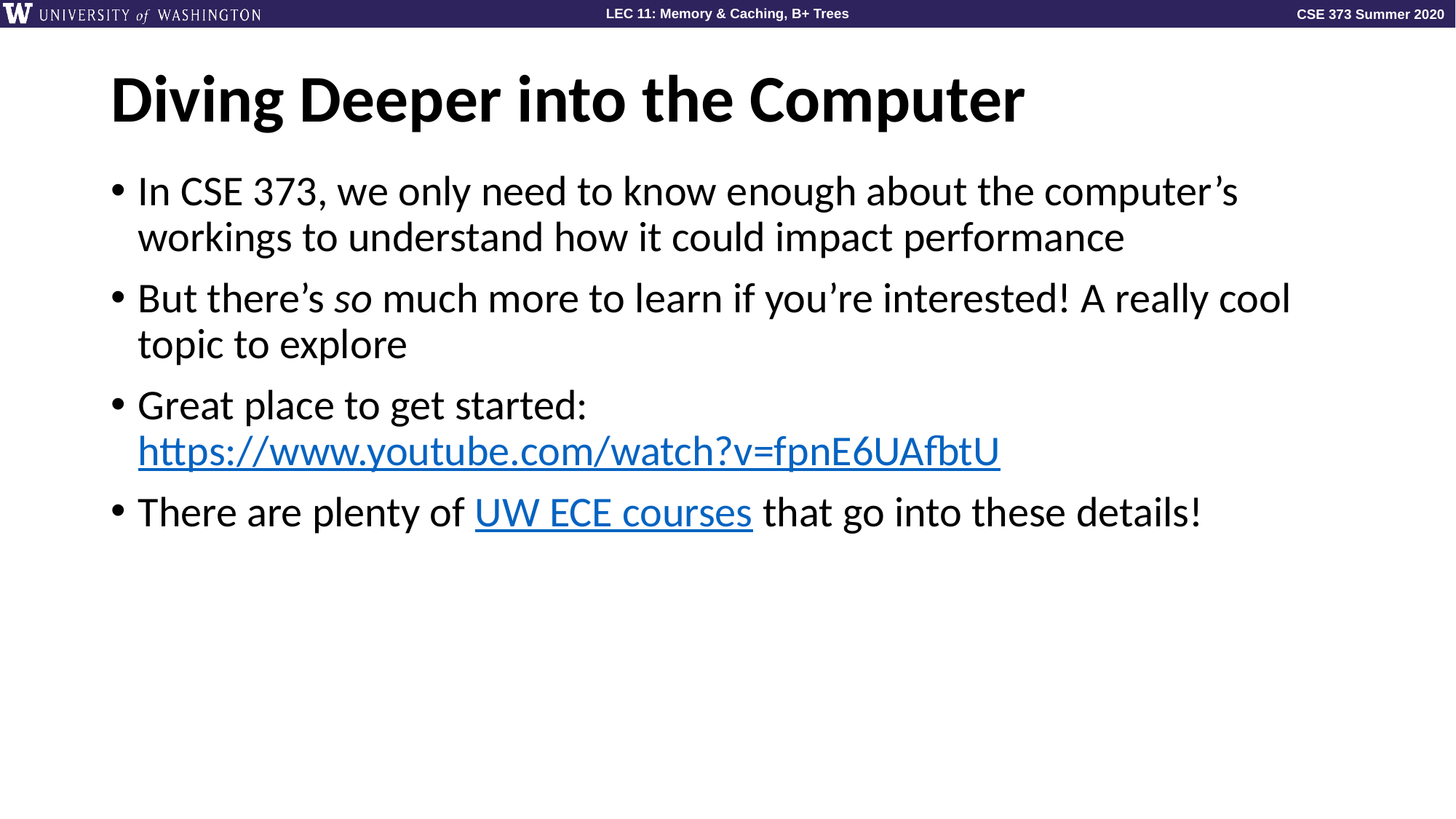

# Diving Deeper into the Computer
In CSE 373, we only need to know enough about the computer’s workings to understand how it could impact performance
But there’s so much more to learn if you’re interested! A really cool topic to explore
Great place to get started: https://www.youtube.com/watch?v=fpnE6UAfbtU
There are plenty of UW ECE courses that go into these details!